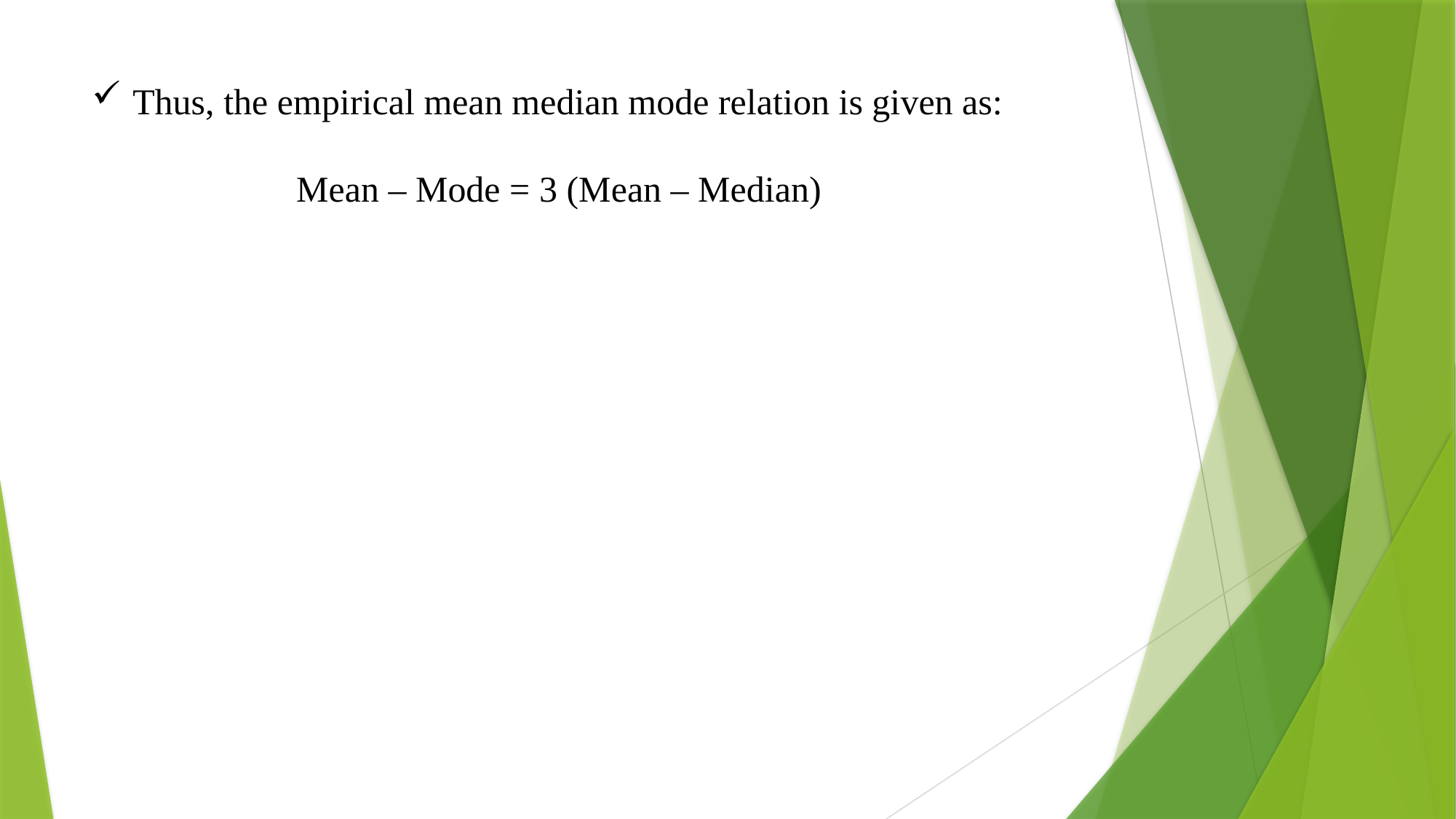

# Thus, the empirical mean median mode relation is given as: Mean – Mode = 3 (Mean – Median)